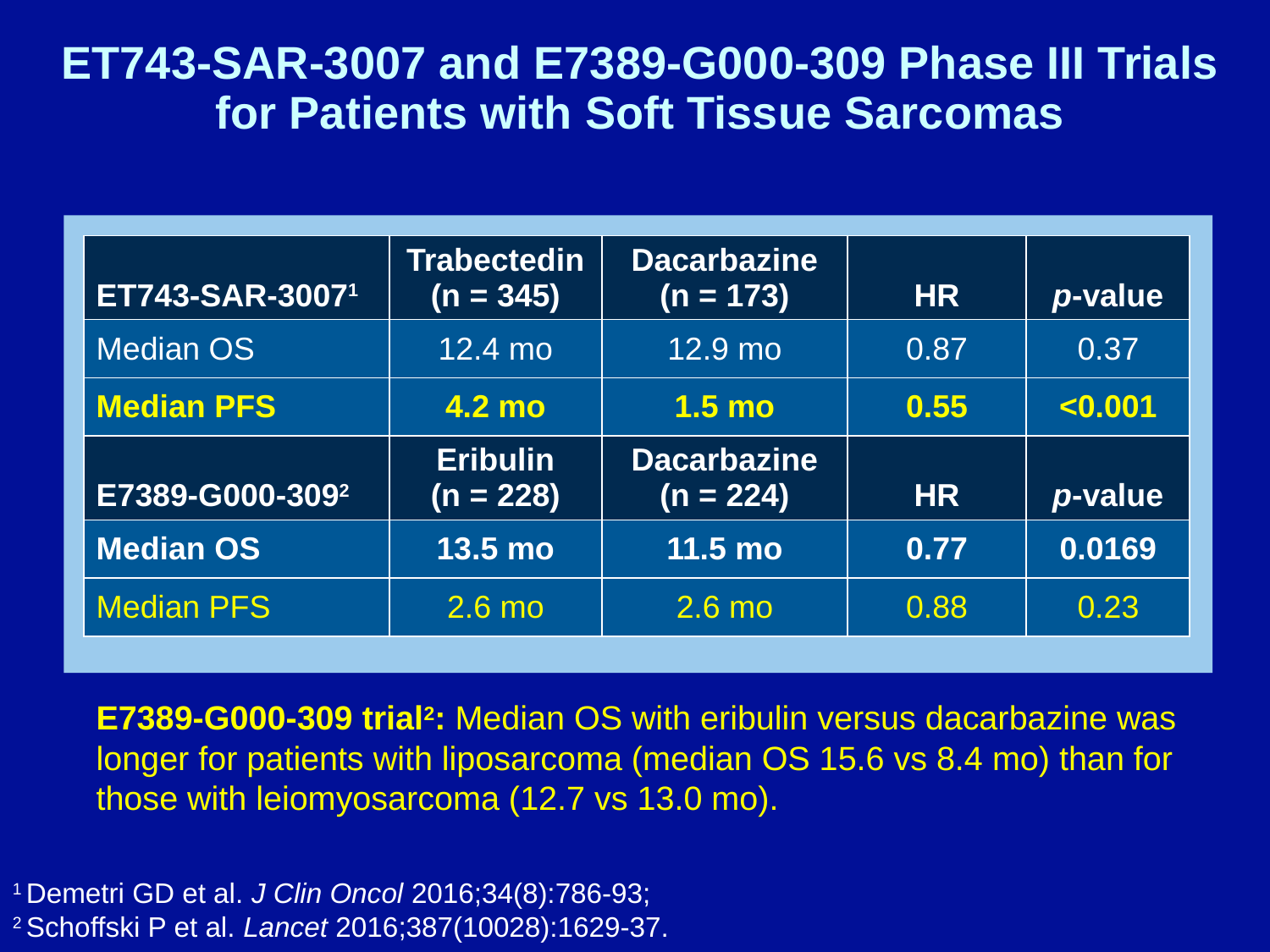

# ET743-SAR-3007 and E7389-G000-309 Phase III Trials for Patients with Soft Tissue Sarcomas

| ET743-SAR-30071 | Trabectedin (n = 345) | Dacarbazine (n = 173) | HR | p-value |
| --- | --- | --- | --- | --- |
| Median OS | 12.4 mo | 12.9 mo | 0.87 | 0.37 |
| Median PFS | 4.2 mo | 1.5 mo | 0.55 | <0.001 |
| E7389-G000-3092 | Eribulin (n = 228) | Dacarbazine (n = 224) | HR | p-value |
| Median OS | 13.5 mo | 11.5 mo | 0.77 | 0.0169 |
| Median PFS | 2.6 mo | 2.6 mo | 0.88 | 0.23 |
E7389-G000-309 trial2: Median OS with eribulin versus dacarbazine was longer for patients with liposarcoma (median OS 15.6 vs 8.4 mo) than for those with leiomyosarcoma (12.7 vs 13.0 mo).
1 Demetri GD et al. J Clin Oncol 2016;34(8):786-93;
2 Schoffski P et al. Lancet 2016;387(10028):1629-37.